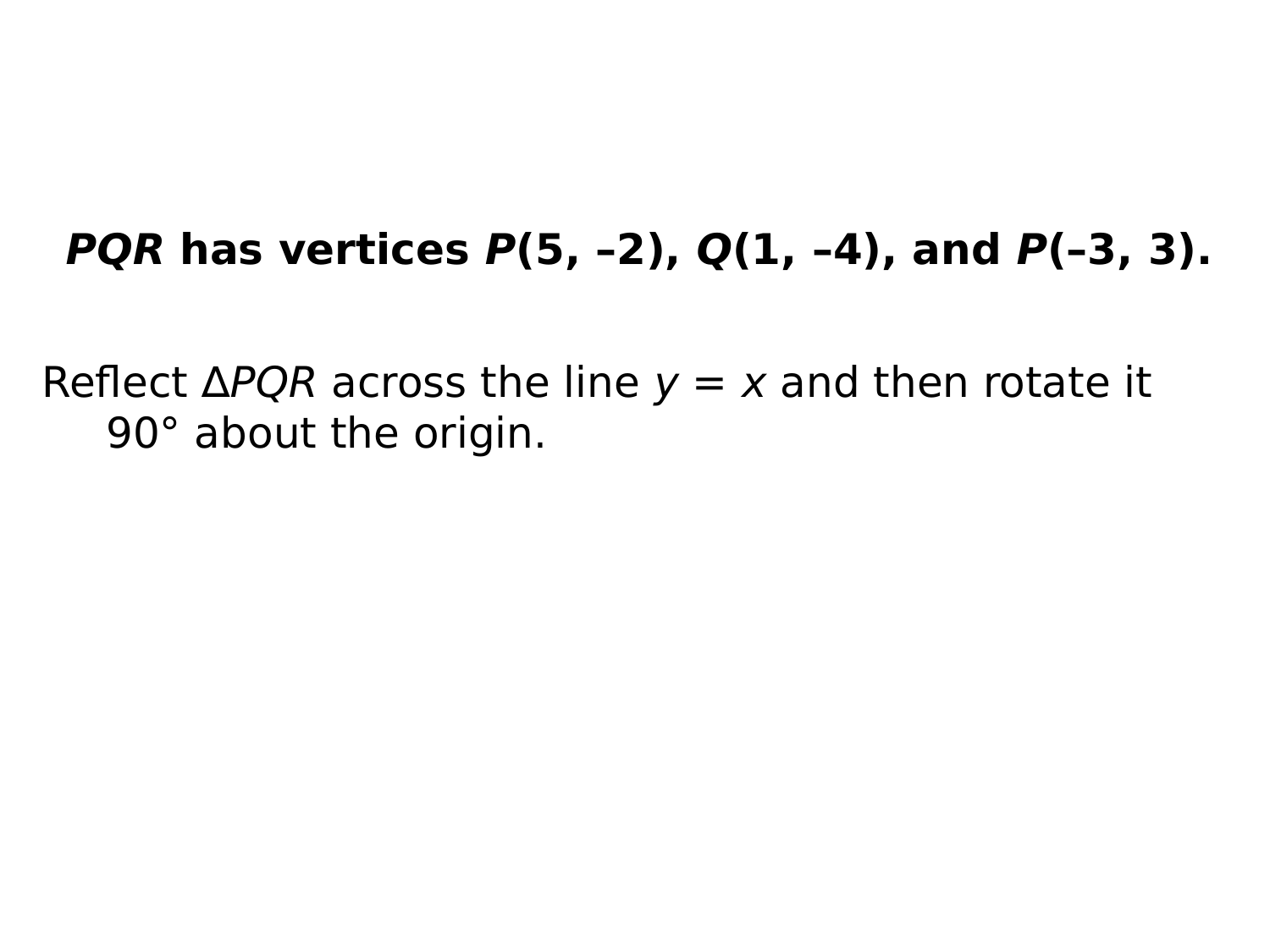

#
PQR has vertices P(5, –2), Q(1, –4), and P(–3, 3).

Reflect ∆PQR across the line y = x and then rotate it 90° about the origin.